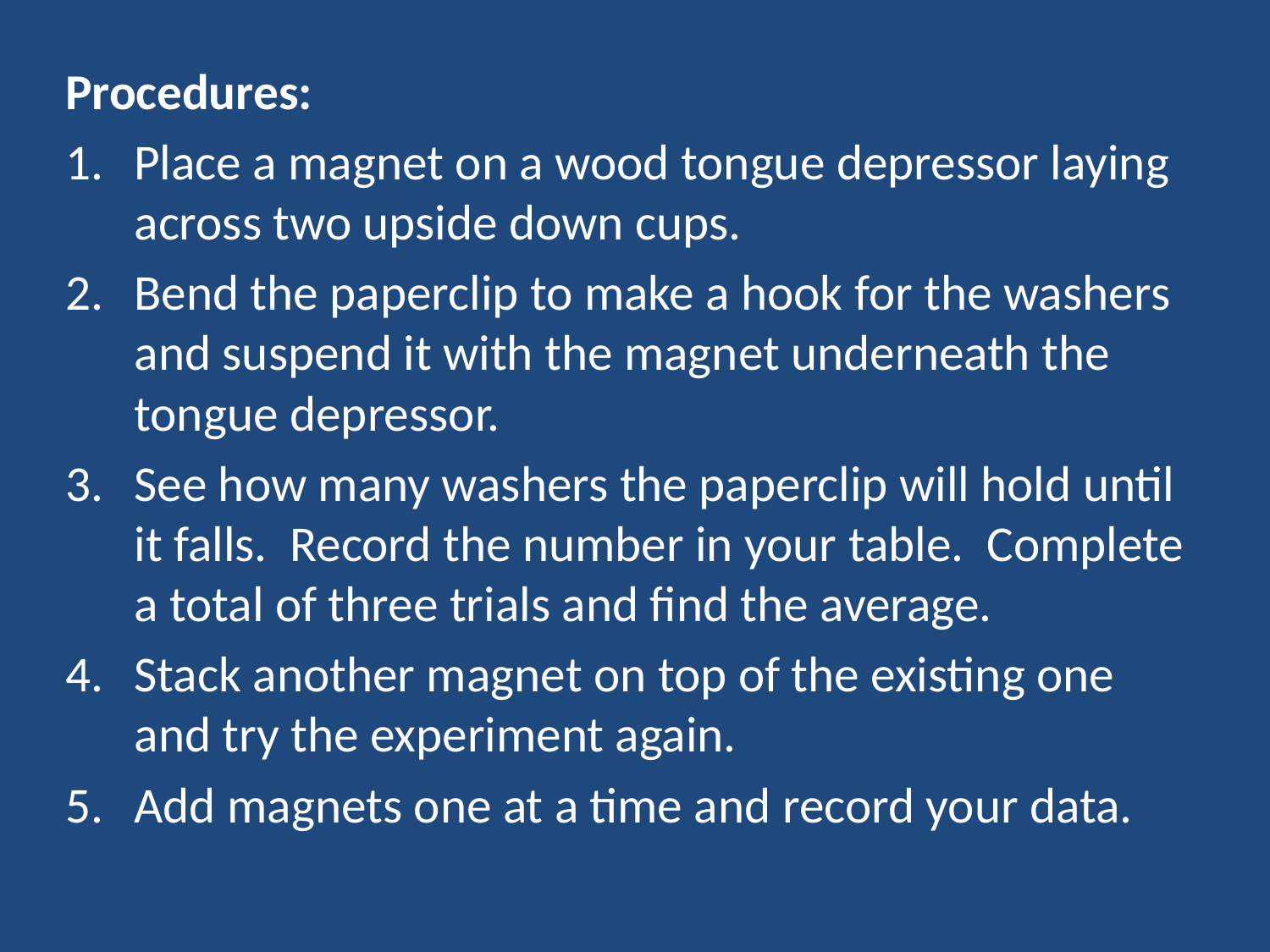

Procedures:
Place a magnet on a wood tongue depressor laying across two upside down cups.
Bend the paperclip to make a hook for the washers and suspend it with the magnet underneath the tongue depressor.
See how many washers the paperclip will hold until it falls.  Record the number in your table.  Complete a total of three trials and find the average.
Stack another magnet on top of the existing one and try the experiment again.
Add magnets one at a time and record your data.